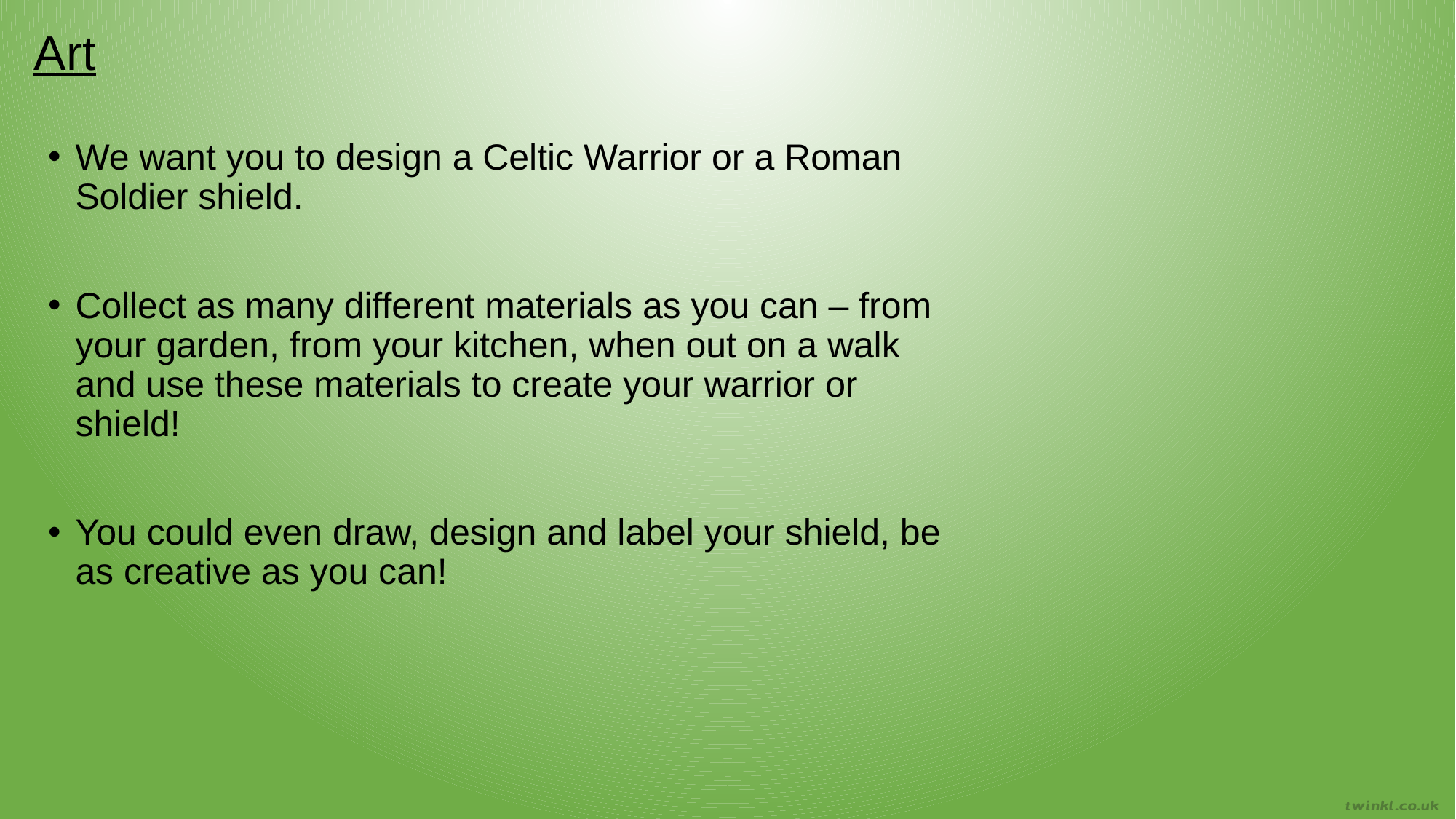

Art
We want you to design a Celtic Warrior or a Roman Soldier shield.

Collect as many different materials as you can – from your garden, from your kitchen, when out on a walk and use these materials to create your warrior or shield!

You could even draw, design and label your shield, be as creative as you can!